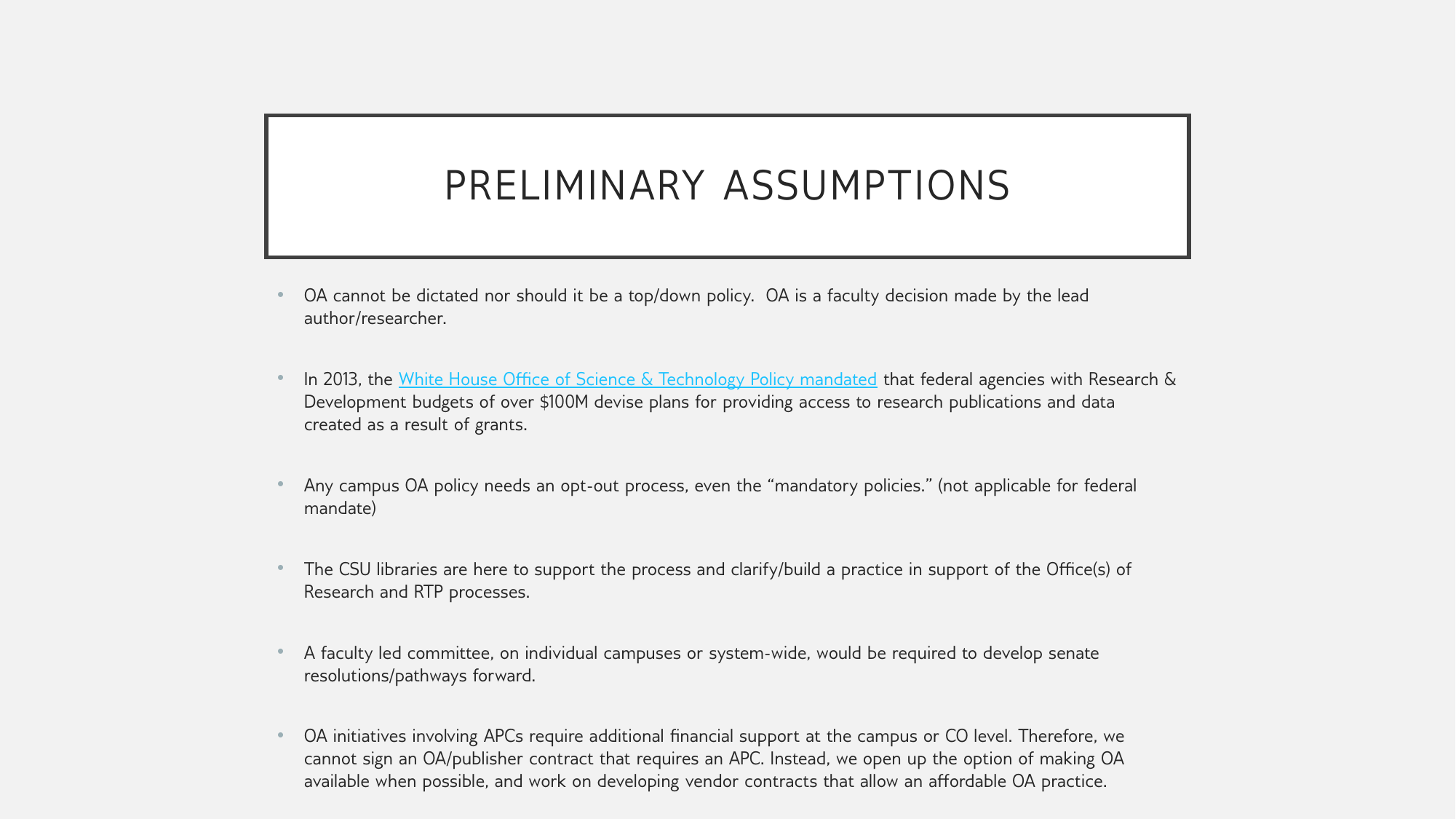

# Preliminary assumptions
OA cannot be dictated nor should it be a top/down policy.  OA is a faculty decision made by the lead author/researcher.

In 2013, the White House Office of Science & Technology Policy mandated that federal agencies with Research & Development budgets of over $100M devise plans for providing access to research publications and data created as a result of grants.

Any campus OA policy needs an opt-out process, even the “mandatory policies.” (not applicable for federal mandate)

The CSU libraries are here to support the process and clarify/build a practice in support of the Office(s) of Research and RTP processes.

A faculty led committee, on individual campuses or system-wide, would be required to develop senate resolutions/pathways forward.

OA initiatives involving APCs require additional financial support at the campus or CO level. Therefore, we cannot sign an OA/publisher contract that requires an APC. Instead, we open up the option of making OA available when possible, and work on developing vendor contracts that allow an affordable OA practice.